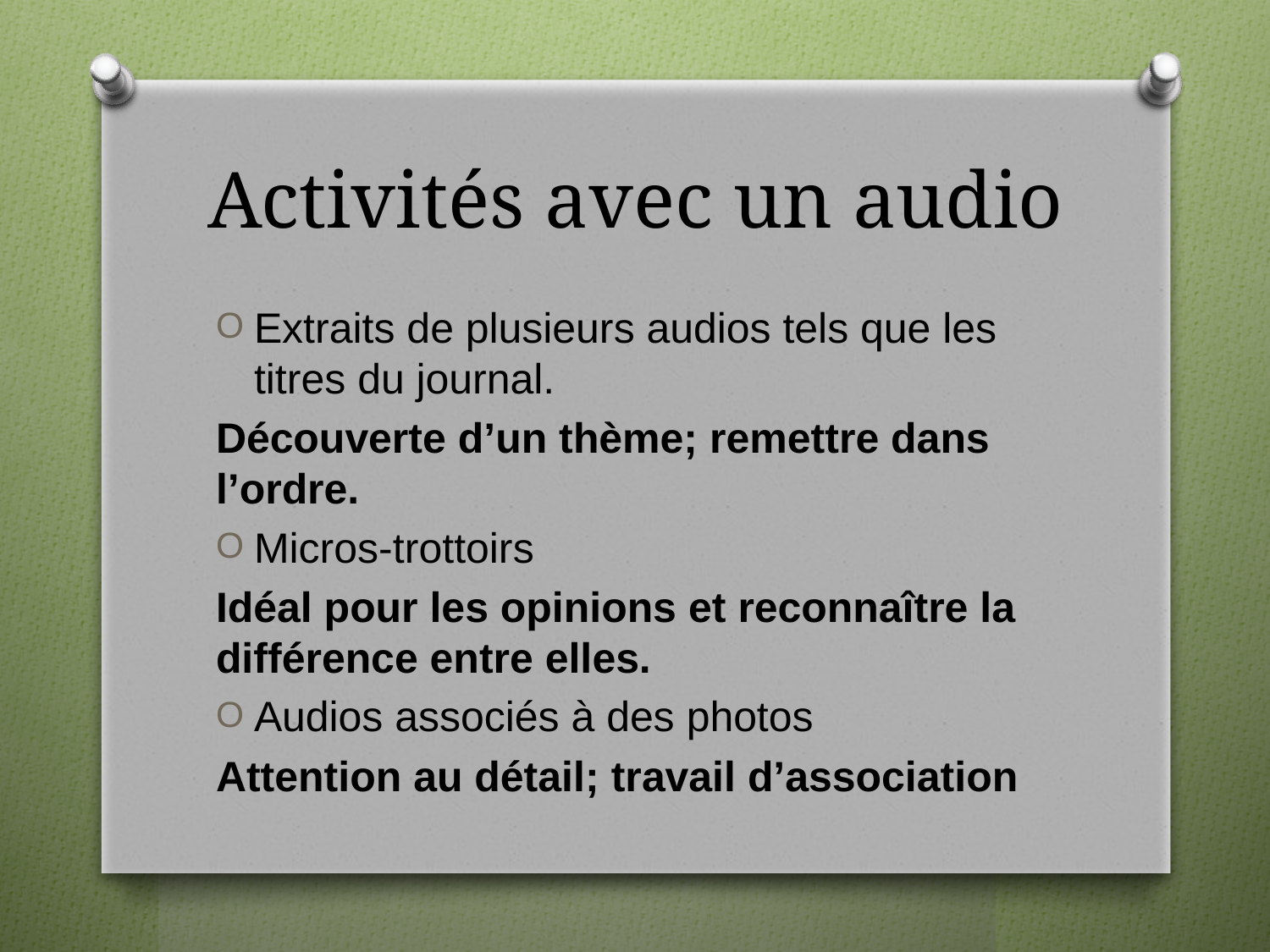

# Activités avec un audio
Extraits de plusieurs audios tels que les titres du journal.
Découverte d’un thème; remettre dans l’ordre.
Micros-trottoirs
Idéal pour les opinions et reconnaître la différence entre elles.
Audios associés à des photos
Attention au détail; travail d’association